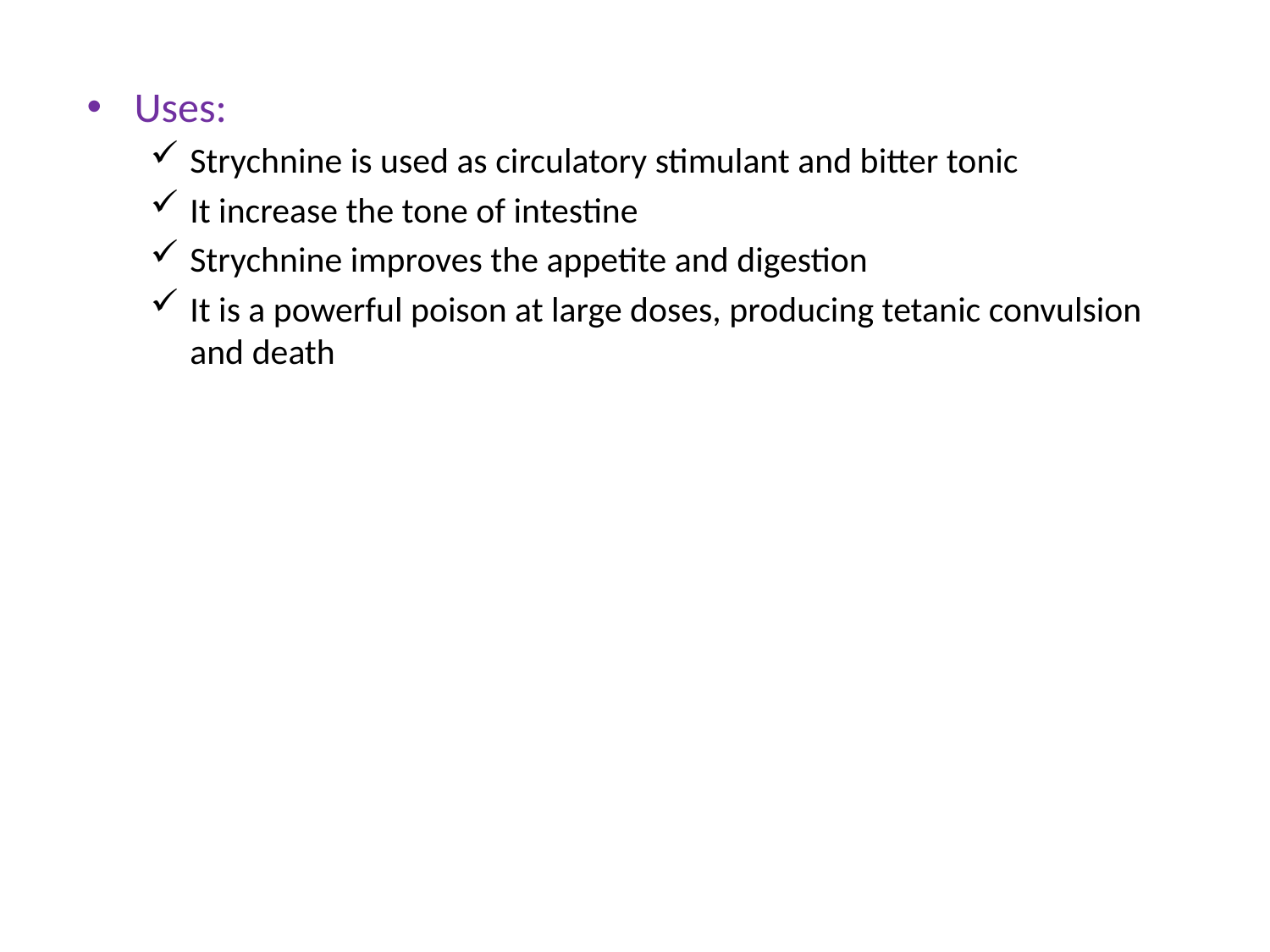

Uses:
Strychnine is used as circulatory stimulant and bitter tonic
It increase the tone of intestine
Strychnine improves the appetite and digestion
It is a powerful poison at large doses, producing tetanic convulsion and death